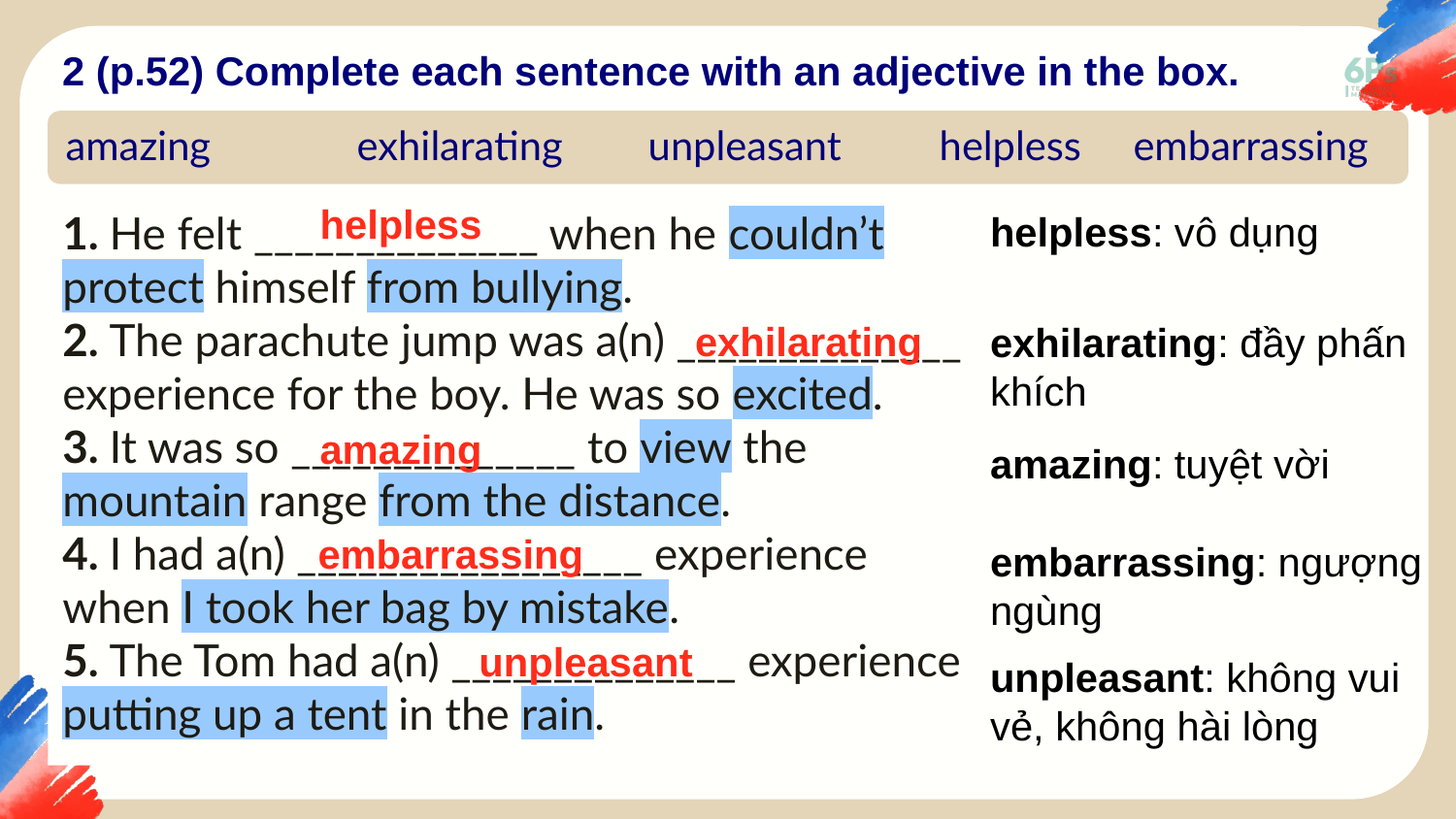

# 2 (p.52) Complete each sentence with an adjective in the box.
amazing 	exhilarating 	unpleasant 	helpless     embarrassing
1. He felt ______________ when he couldn’t protect himself from bullying.
2. The parachute jump was a(n) ______________ experience for the boy. He was so excited.
3. It was so ______________ to view the mountain range from the distance.
4. I had a(n) _________________ experience when I took her bag by mistake.
5. The Tom had a(n) ______________ experience putting up a tent in the rain.

1. He felt ______________ when he couldn’t protect himself from bullying.
2. The parachute jump was a(n) ______________ experience for the boy. He was so excited.
3. It was so ______________ to view the mountain range from the distance.
4. I had a(n) ______________ experience when I took her bag by mistake.
5. The Tom had a(n) ______________ experience putting up a tent in the rain.

helpless
helpless: vô dụng
exhilarating
exhilarating: đầy phấn khích
amazing
amazing: tuyệt vời
embarrassing
embarrassing: ngượng ngùng
unpleasant
unpleasant: không vui vẻ, không hài lòng